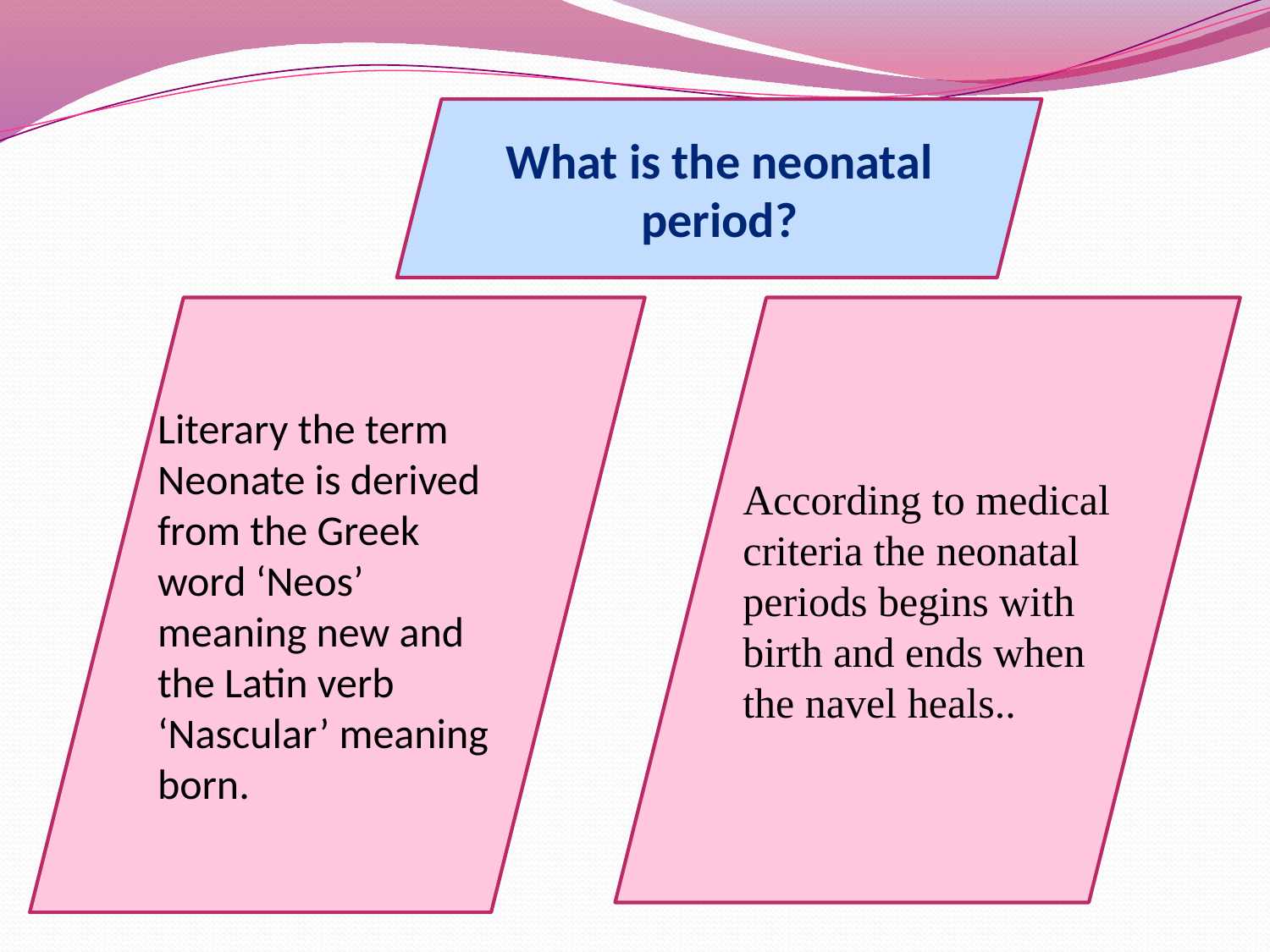

What is the neonatal period?
Literary the term Neonate is derived from the Greek word ‘Neos’ meaning new and the Latin verb ‘Nascular’ meaning born.
According to medical criteria the neonatal periods begins with birth and ends when the navel heals..